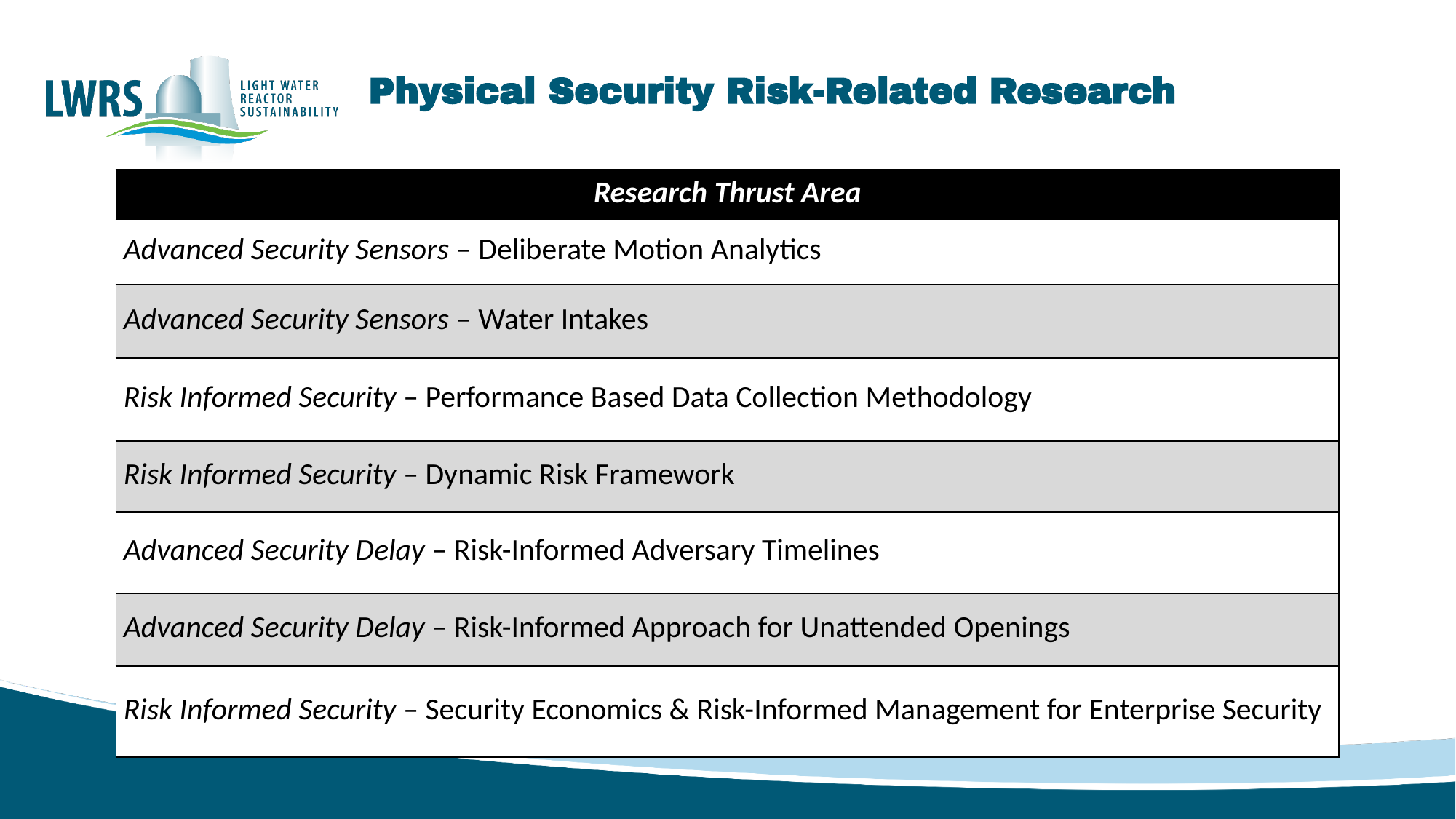

# Physical Security Risk-Related Research
| Research Thrust Area |
| --- |
| Advanced Security Sensors – Deliberate Motion Analytics |
| Advanced Security Sensors – Water Intakes |
| Risk Informed Security – Performance Based Data Collection Methodology |
| Risk Informed Security – Dynamic Risk Framework |
| Advanced Security Delay – Risk-Informed Adversary Timelines |
| Advanced Security Delay – Risk-Informed Approach for Unattended Openings |
| Risk Informed Security – Security Economics & Risk-Informed Management for Enterprise Security |